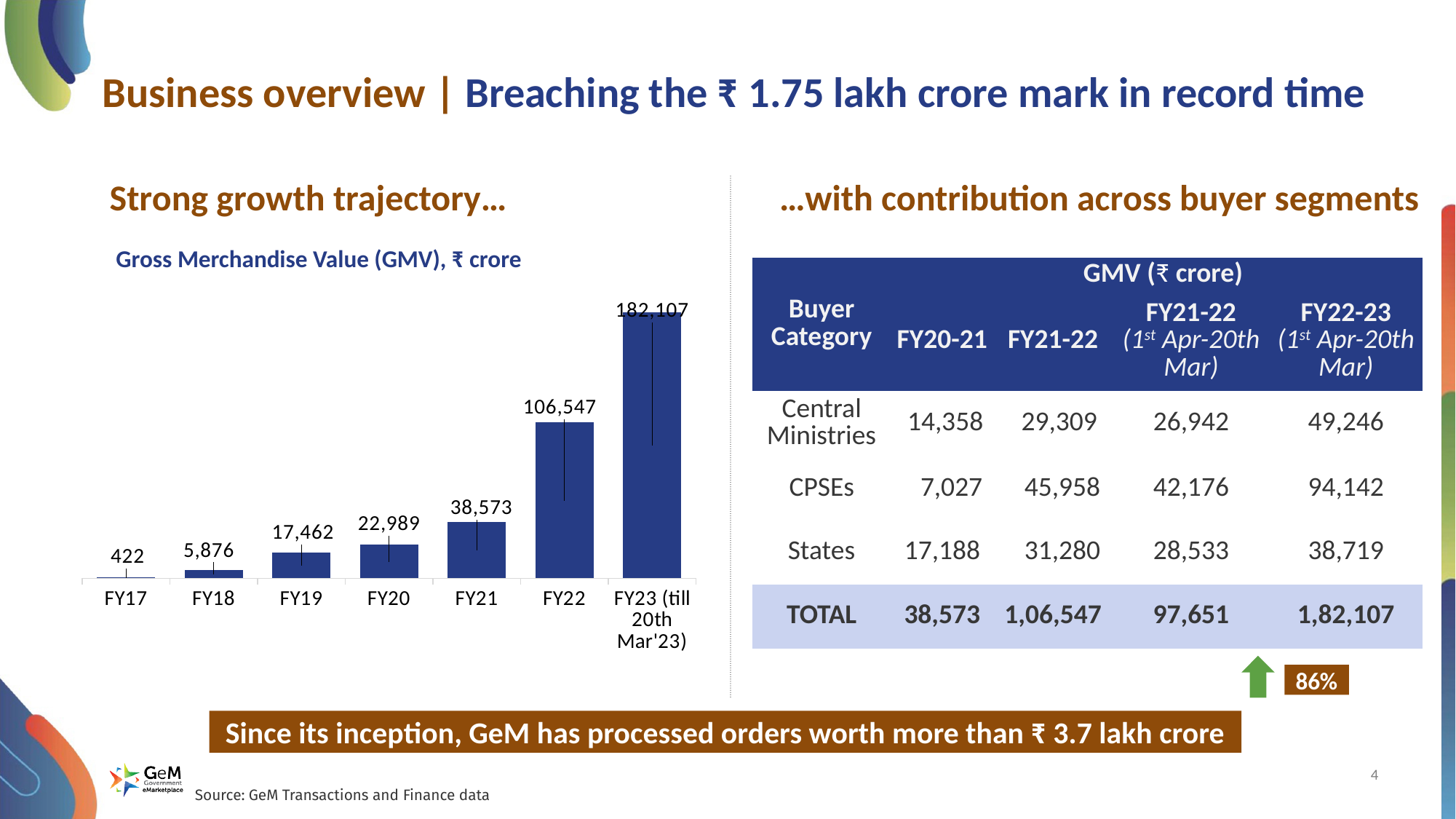

# Business overview | Breaching the ₹ 1.75 lakh crore mark in record time
Strong growth trajectory…
…with contribution across buyer segments
Gross Merchandise Value (GMV), ₹ crore
| Buyer Category | GMV (₹ crore) |  |  |  |
| --- | --- | --- | --- | --- |
| Buyer Category | FY20-21 | FY21-22 | FY21-22 (1st Apr-20th Mar) | FY22-23 (1st Apr-20th Mar) |
| Central Ministries | 14,358 | 29,309 | 26,942 | 49,246 |
| CPSEs | 7,027 | 45,958 | 42,176 | 94,142 |
| States | 17,188 | 31,280 | 28,533 | 38,719 |
| TOTAL | 38,573 | 1,06,547 | 97,651 | 1,82,107 |

### Chart

| Category |  |
|---|---|
| FY17 | 422.0 |
| FY18 | 5876.0 |
| FY19 | 17462.0 |
| FY20 | 22989.0 |
| FY21 | 38573.0 |
| FY22 | 106547.0 |
| FY23 (till 20th Mar'23) | 182107.0 |
86%
Since its inception, GeM has processed orders worth more than ₹ 3.7 lakh crore
Source: GeM Transactions and Finance data